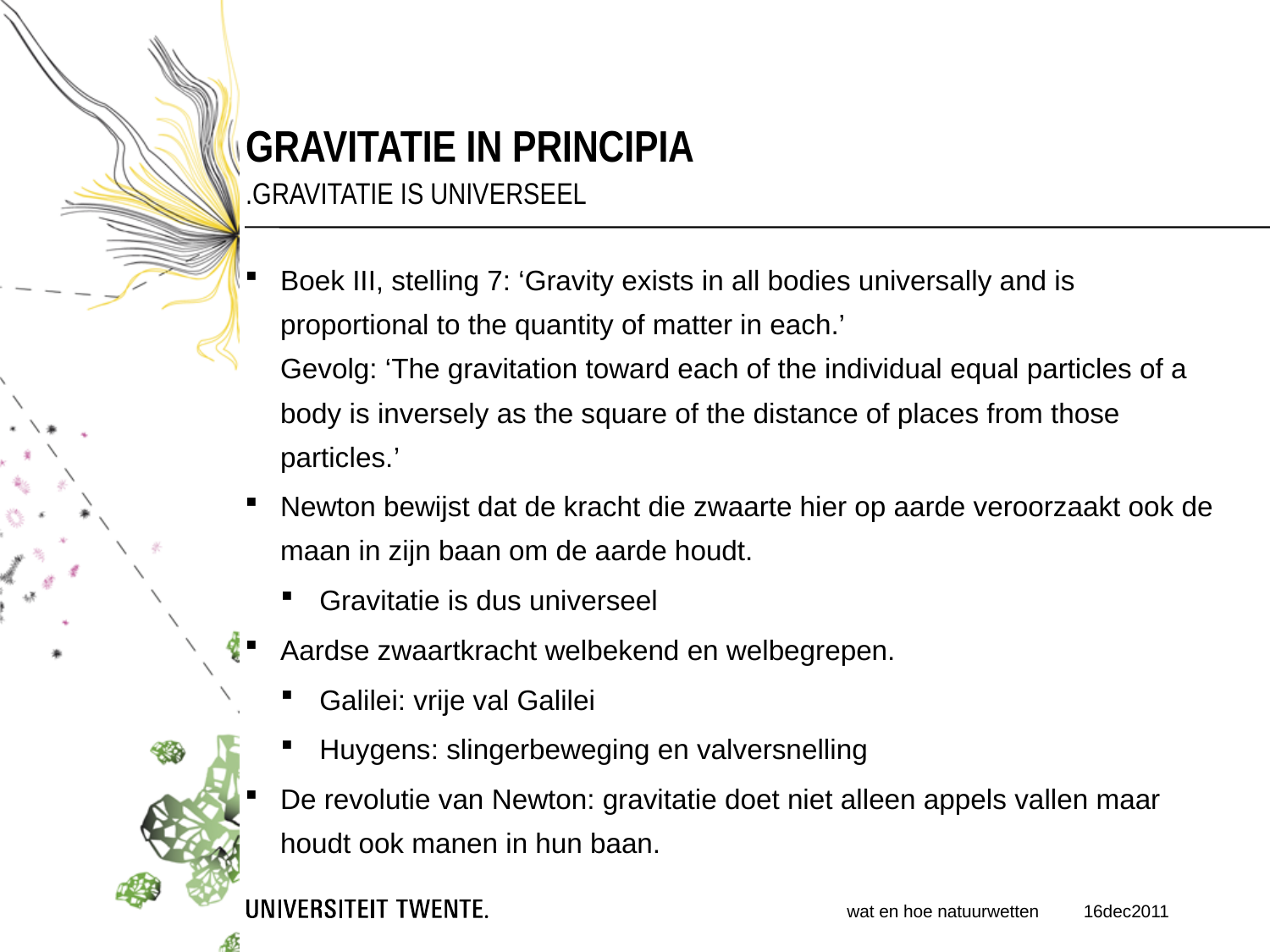

Gravitatie in Principia
.gravitatie is universeel
Boek III, stelling 7: ‘Gravity exists in all bodies universally and is proportional to the quantity of matter in each.’
Gevolg: ‘The gravitation toward each of the individual equal particles of a body is inversely as the square of the distance of places from those particles.’
Newton bewijst dat de kracht die zwaarte hier op aarde veroorzaakt ook de maan in zijn baan om de aarde houdt.
Gravitatie is dus universeel
Aardse zwaartkracht welbekend en welbegrepen.
Galilei: vrije val Galilei
Huygens: slingerbeweging en valversnelling
De revolutie van Newton: gravitatie doet niet alleen appels vallen maar houdt ook manen in hun baan.
wat en hoe natuurwetten
16dec2011